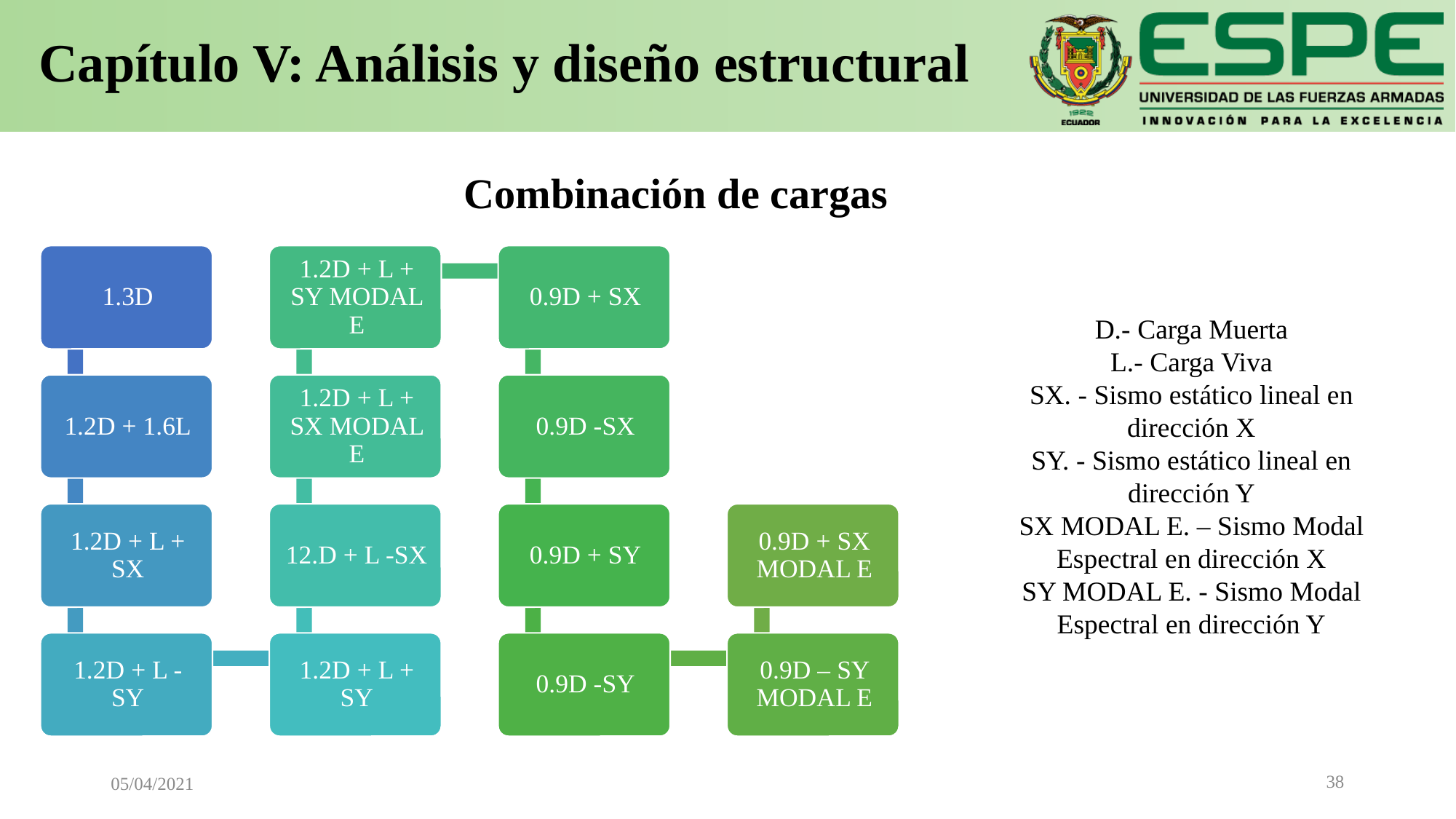

# Capítulo V: Análisis y diseño estructural
Combinación de cargas
1.3D
1.2D + 1.6L
1.2D + L + SX
1.2D + L - SY
1.2D + L + SY
12.D + L -SX
1.2D + L + SX MODAL E
1.2D + L + SY MODAL E
0.9D + SX
0.9D -SX
0.9D + SY
0.9D -SY
0.9D – SY MODAL E
0.9D + SX MODAL E
D.- Carga Muerta
L.- Carga Viva
SX. - Sismo estático lineal en dirección X
SY. - Sismo estático lineal en dirección Y
SX MODAL E. – Sismo Modal Espectral en dirección X
SY MODAL E. - Sismo Modal Espectral en dirección Y
38
05/04/2021